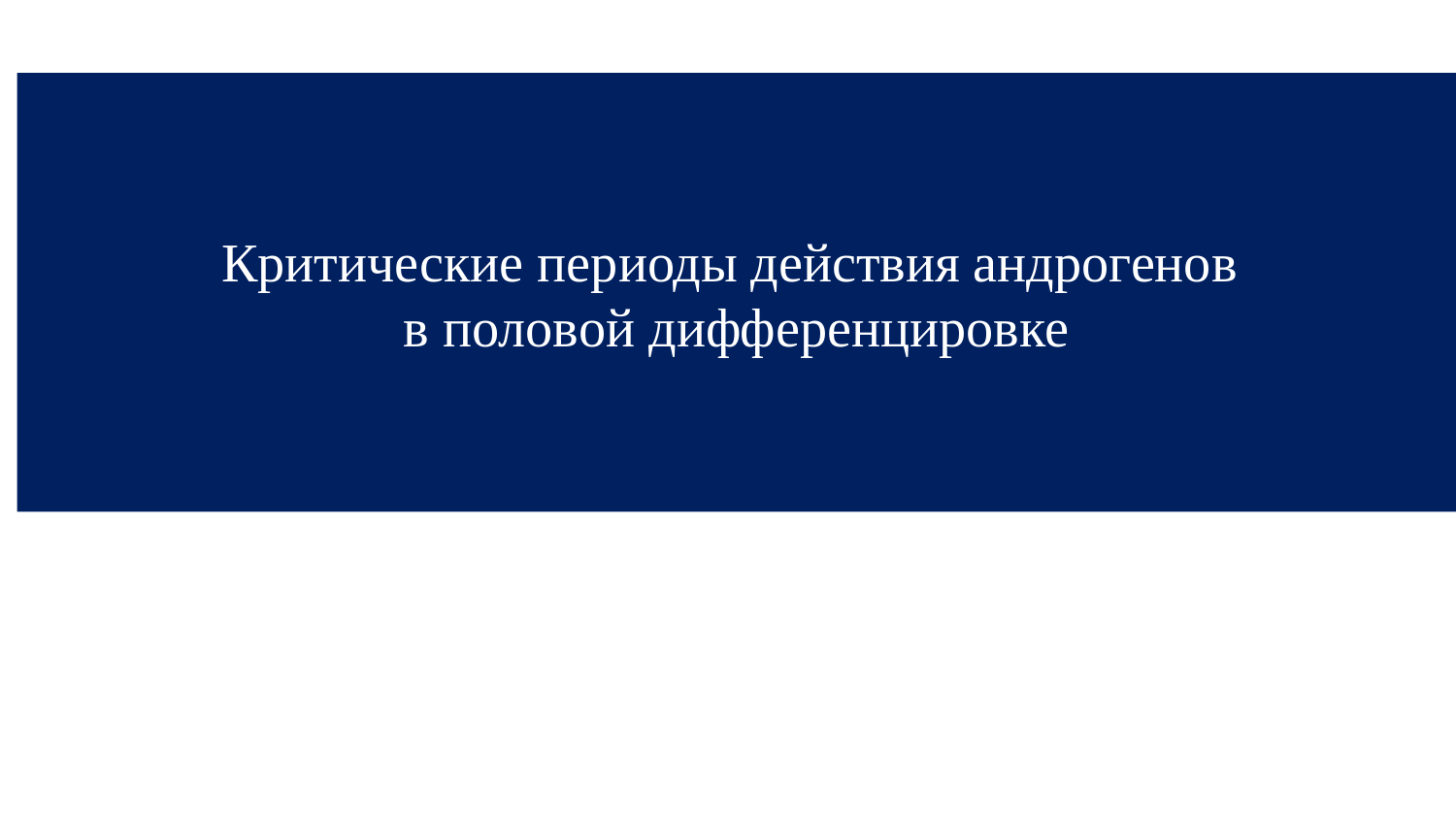

# Критические периоды действия андрогенов в половой дифференцировке